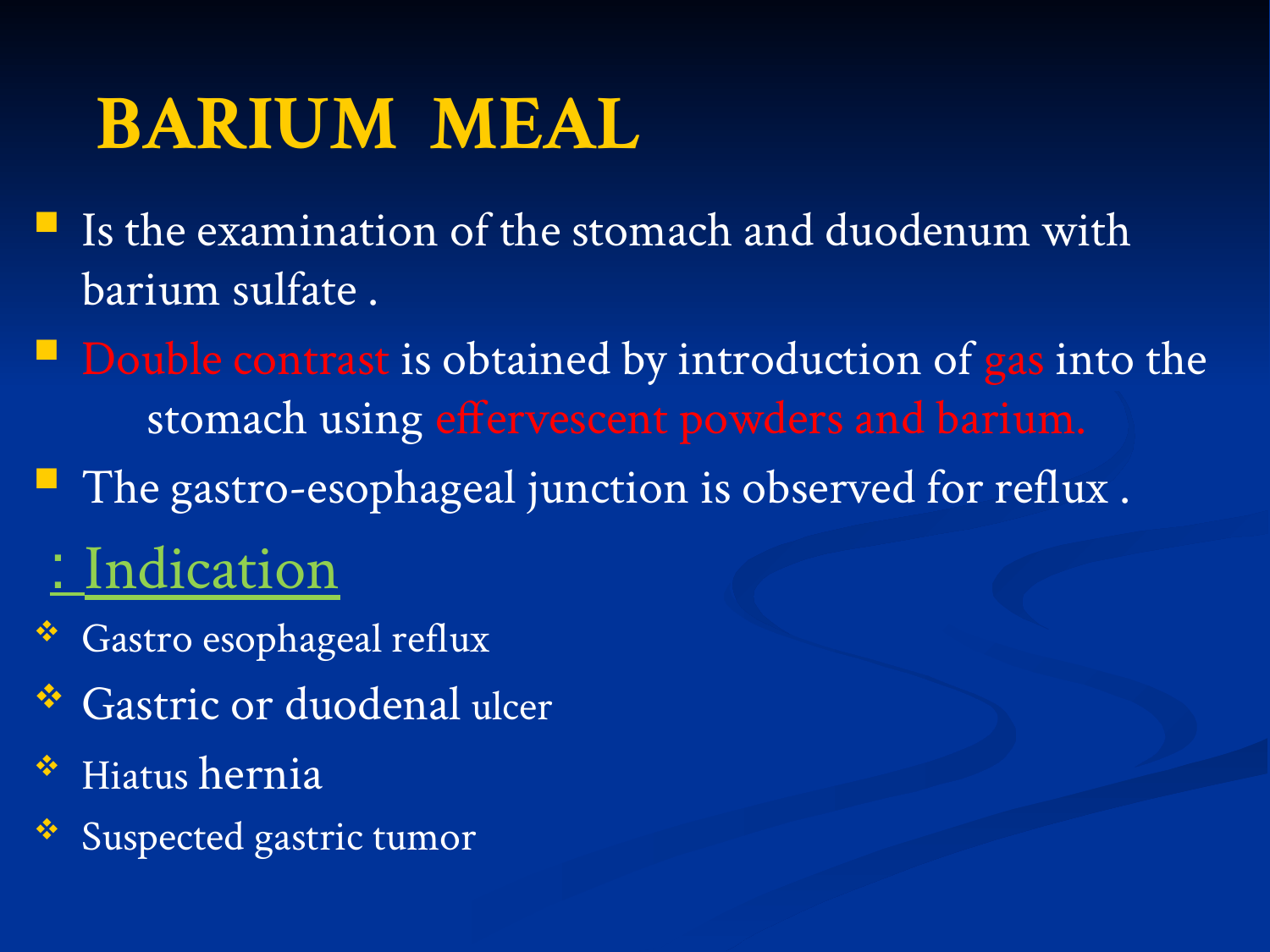

# BARIUM  MEAL
Is the examination of the stomach and duodenum with barium sulfate .
Double contrast is obtained by introduction of gas into the           stomach using effervescent powders and barium.
The gastro-esophageal junction is observed for reflux .
     Indication :
Gastro esophageal reflux
Gastric or duodenal ulcer
Hiatus hernia
Suspected gastric tumor

14